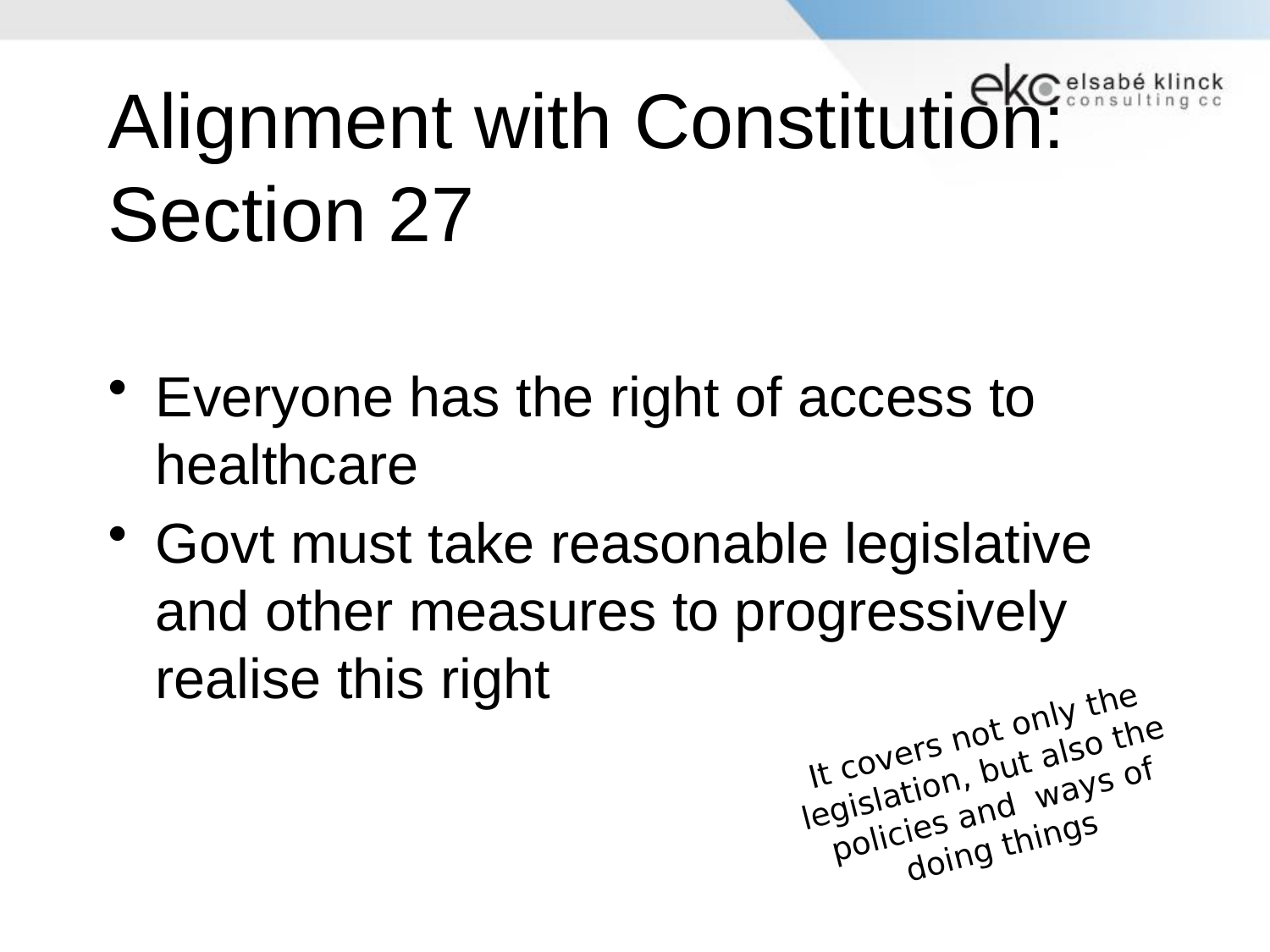

# Alignment with Constitution: Section 27

Everyone has the right of access to healthcare
Govt must take reasonable legislative and other measures to progressively realise this right
It covers not only the legislation, but also the policies and  ways of doing things